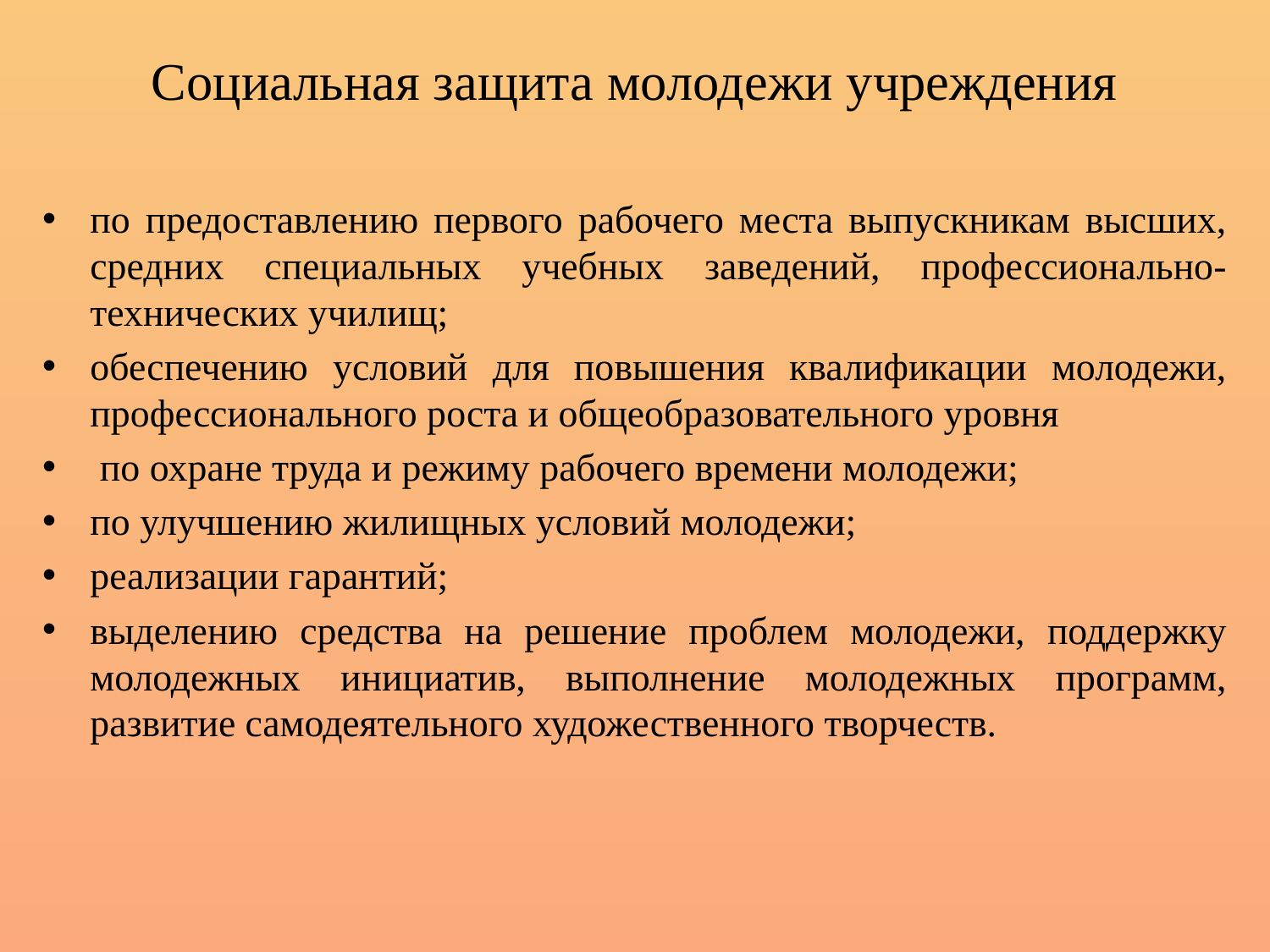

# Социальная защита молодежи учреждения
по предоставлению первого рабочего места выпускникам высших, средних специальных учебных заведений, профессионально-технических училищ;
обеспечению условий для повышения квалификации молодежи, профессионального роста и общеобразовательного уровня
 по охране труда и режиму рабочего времени молодежи;
по улучшению жилищных условий молодежи;
реализации гарантий;
выделению средства на решение проблем молодежи, поддержку молодежных инициатив, выполнение молодежных программ, развитие самодеятельного художественного творчеств.